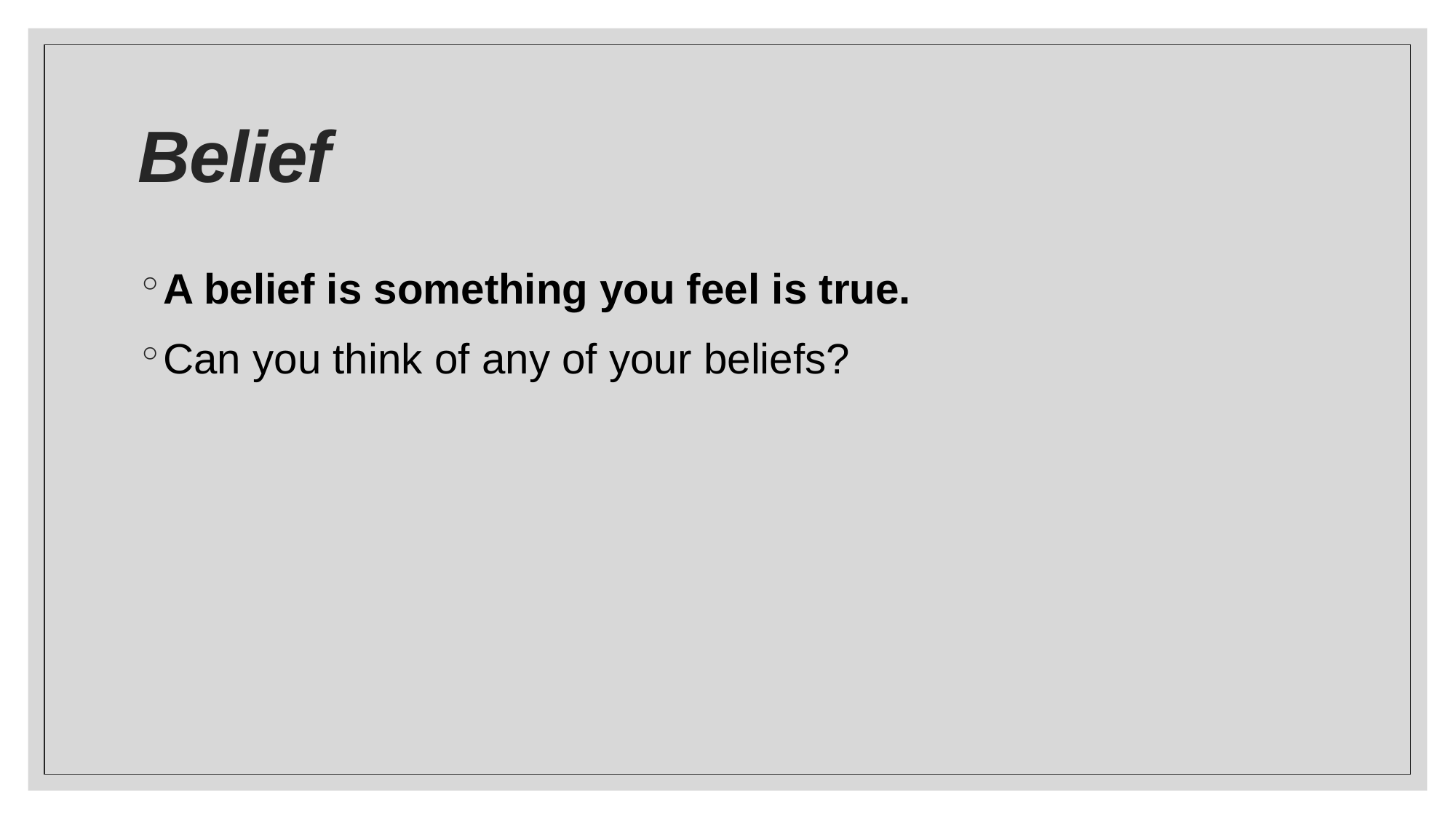

# Belief
A belief is something you feel is true.
Can you think of any of your beliefs?